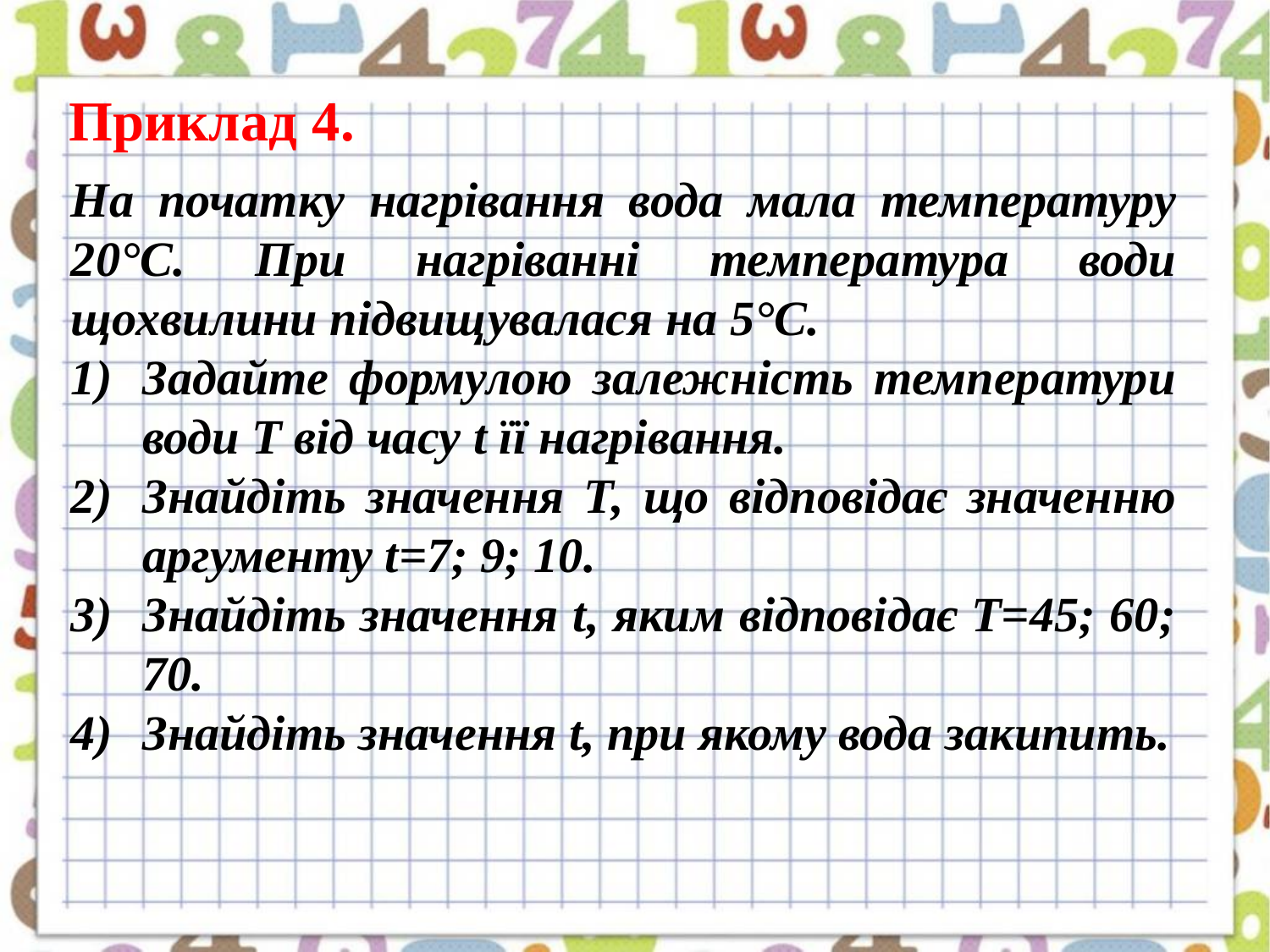

Приклад 4.
На початку нагрівання вода мала температуру 20°С. При нагріванні температура води щохвилини підвищувалася на 5°С.
Задайте формулою залежність температури води Т від часу t її нагрівання.
Знайдіть значення Т, що відповідає значенню аргументу t=7; 9; 10.
Знайдіть значення t, яким відповідає Т=45; 60; 70.
Знайдіть значення t, при якому вода закипить.